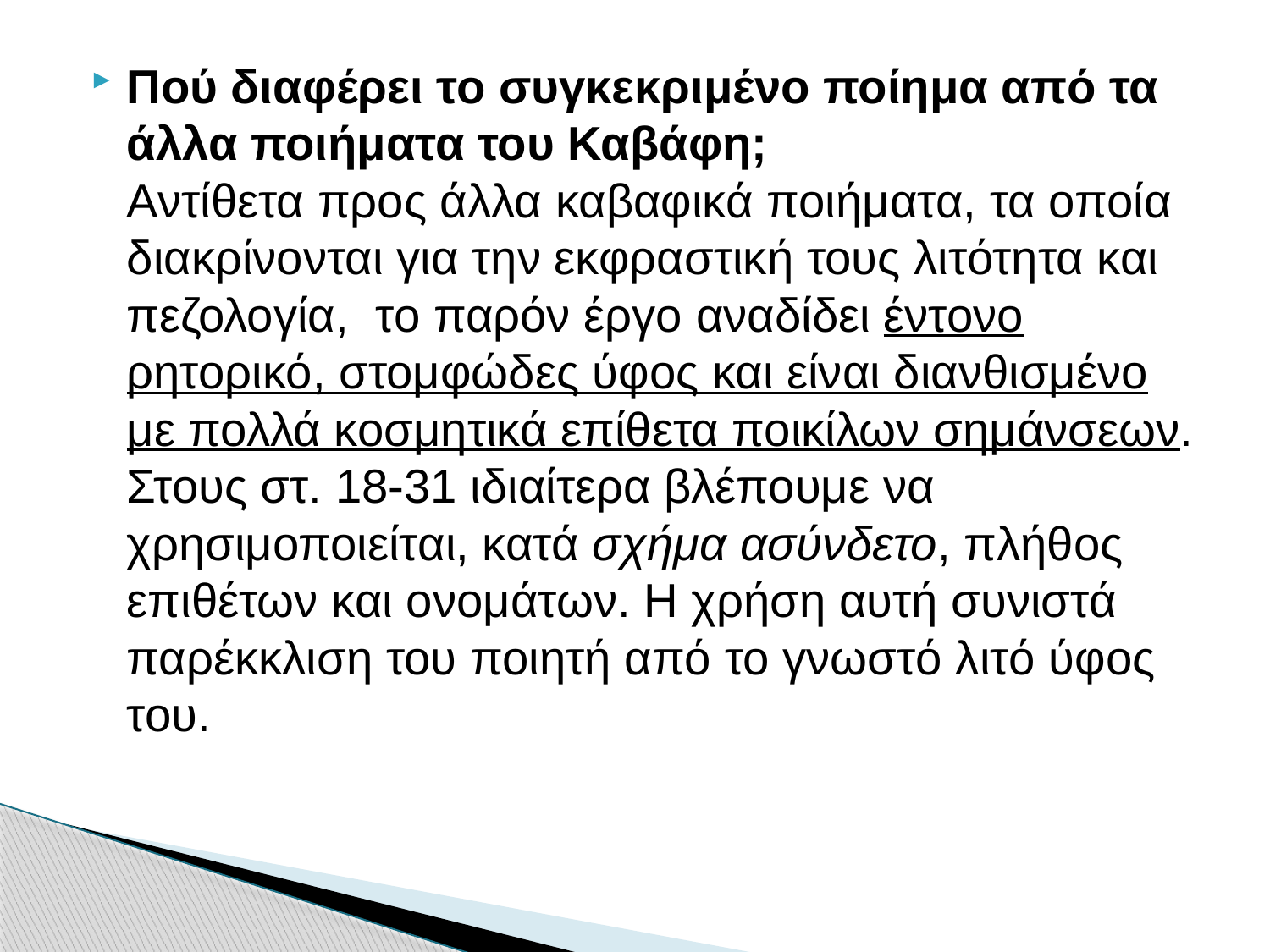

#
Πού διαφέρει το συγκεκριμένο ποίημα από τα άλλα ποιήματα του Καβάφη; 
Αντίθετα προς άλλα καβαφικά ποιήματα, τα οποία διακρίνονται για την εκφραστική τους λιτότητα και πεζολογία,  το παρόν έργο αναδίδει έντονο ρητορικό, στομφώδες ύφος και είναι διανθισμένο με πολλά κοσμητικά επίθετα ποικίλων σημάνσεων. Στους στ. 18-31 ιδιαίτερα βλέπουμε να χρησιμοποιείται, κατά σχήμα ασύνδετο, πλήθος επιθέτων και ονομάτων. Η χρήση αυτή συνιστά παρέκκλιση του ποιητή από το γνωστό λιτό ύφος του.